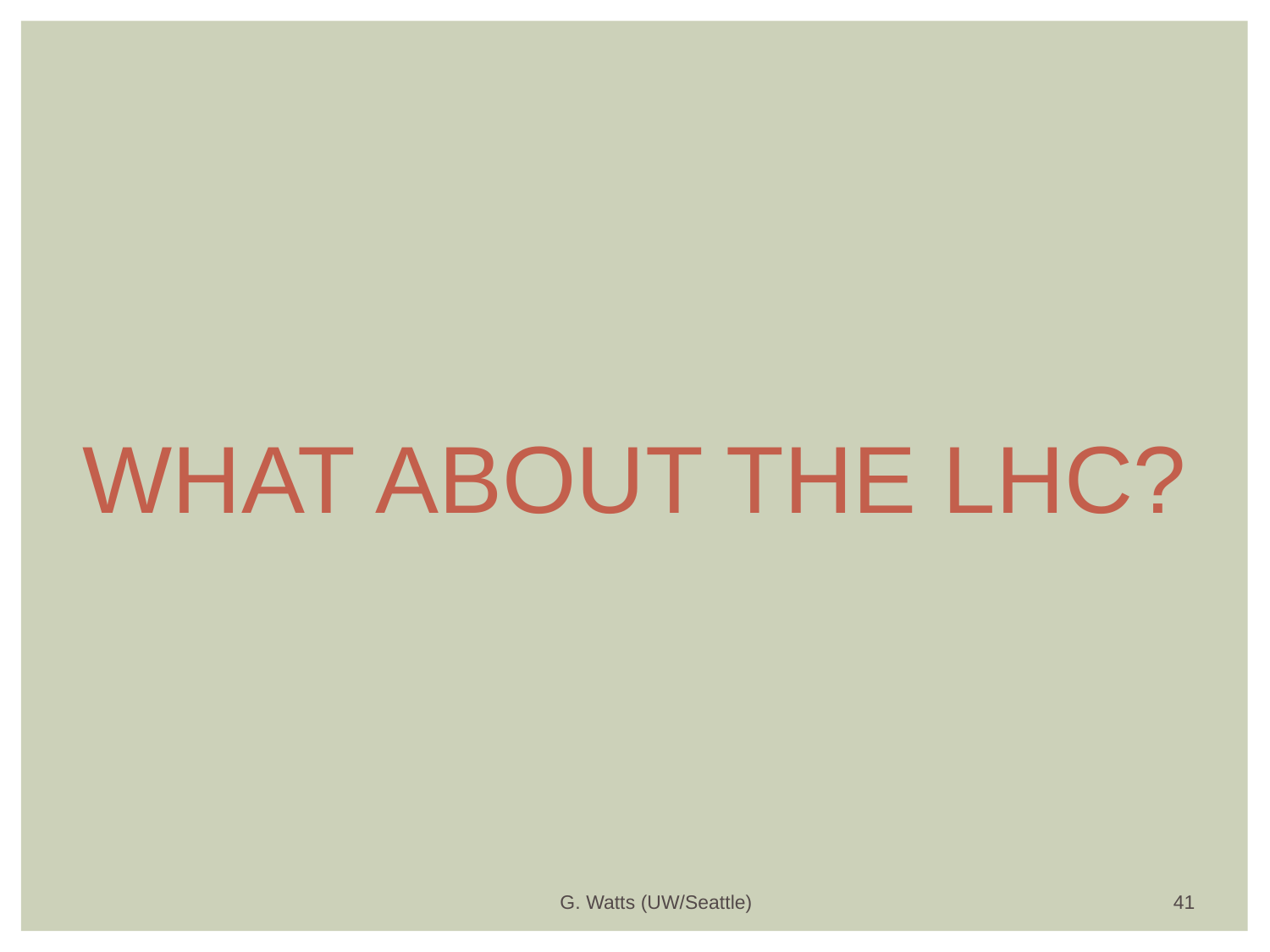

What about the LHC?
41
G. Watts (UW/Seattle)